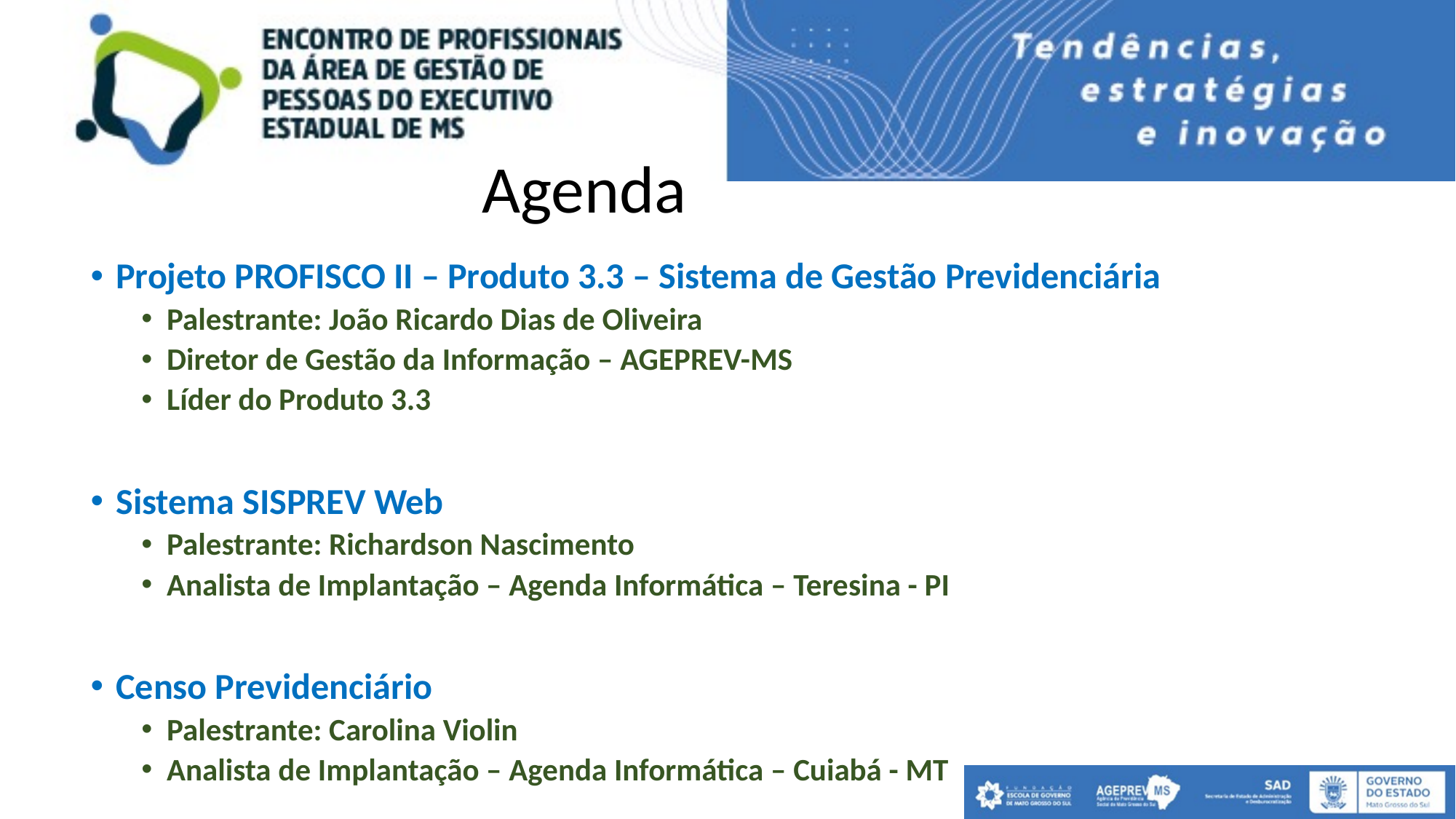

# Agenda
Projeto PROFISCO II – Produto 3.3 – Sistema de Gestão Previdenciária
Palestrante: João Ricardo Dias de Oliveira
Diretor de Gestão da Informação – AGEPREV-MS
Líder do Produto 3.3

Sistema SISPREV Web
Palestrante: Richardson Nascimento
Analista de Implantação – Agenda Informática – Teresina - PI

Censo Previdenciário
Palestrante: Carolina Violin
Analista de Implantação – Agenda Informática – Cuiabá - MT